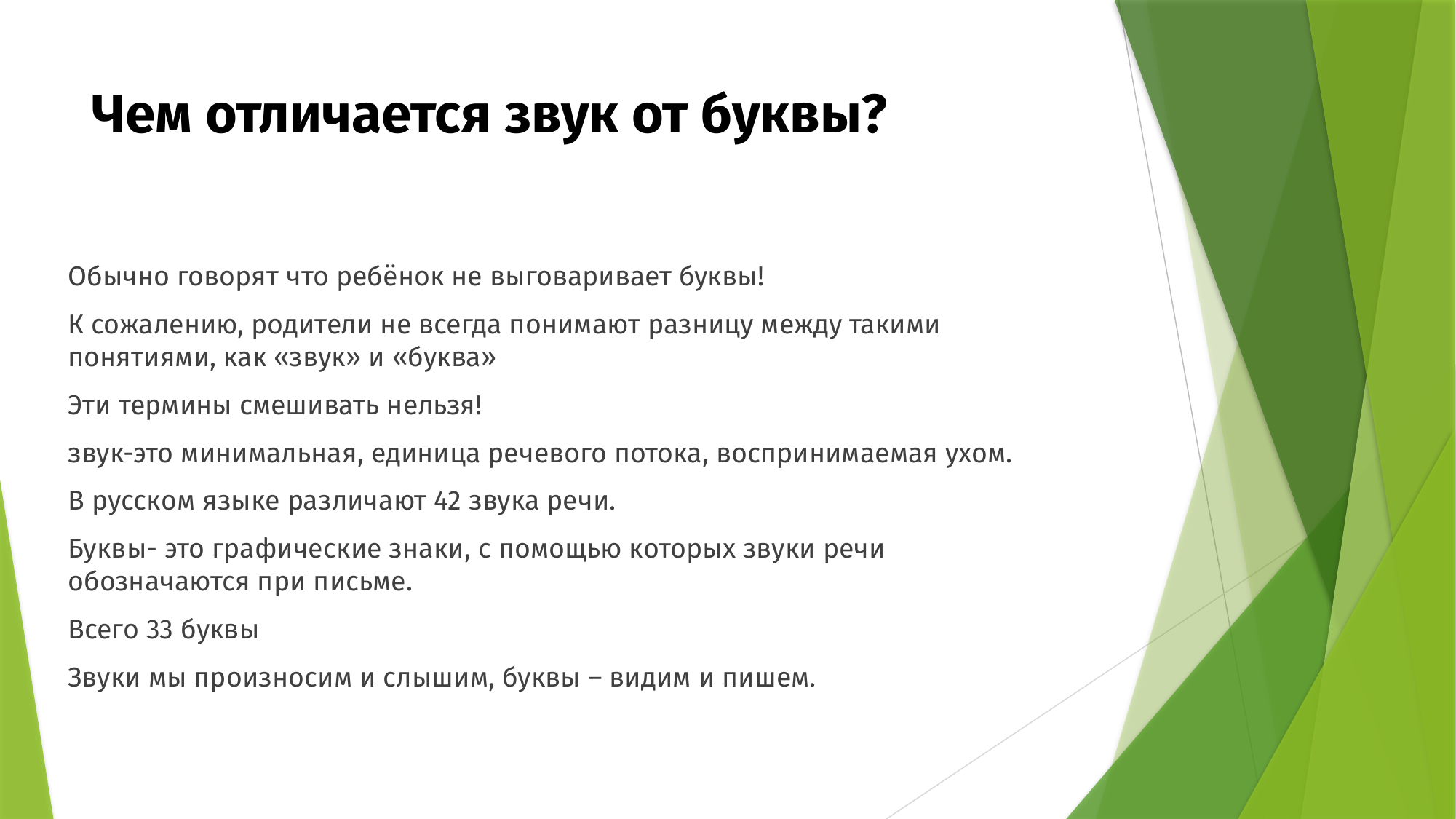

# Чем отличается звук от буквы?
Обычно говорят что ребёнок не выговаривает буквы!
К сожалению, родители не всегда понимают разницу между такими понятиями, как «звук» и «буква»
Эти термины смешивать нельзя!
звук-это минимальная, единица речевого потока, воспринимаемая ухом.
В русском языке различают 42 звука речи.
Буквы- это графические знаки, с помощью которых звуки речи обозначаются при письме.
Всего 33 буквы
Звуки мы произносим и слышим, буквы – видим и пишем.